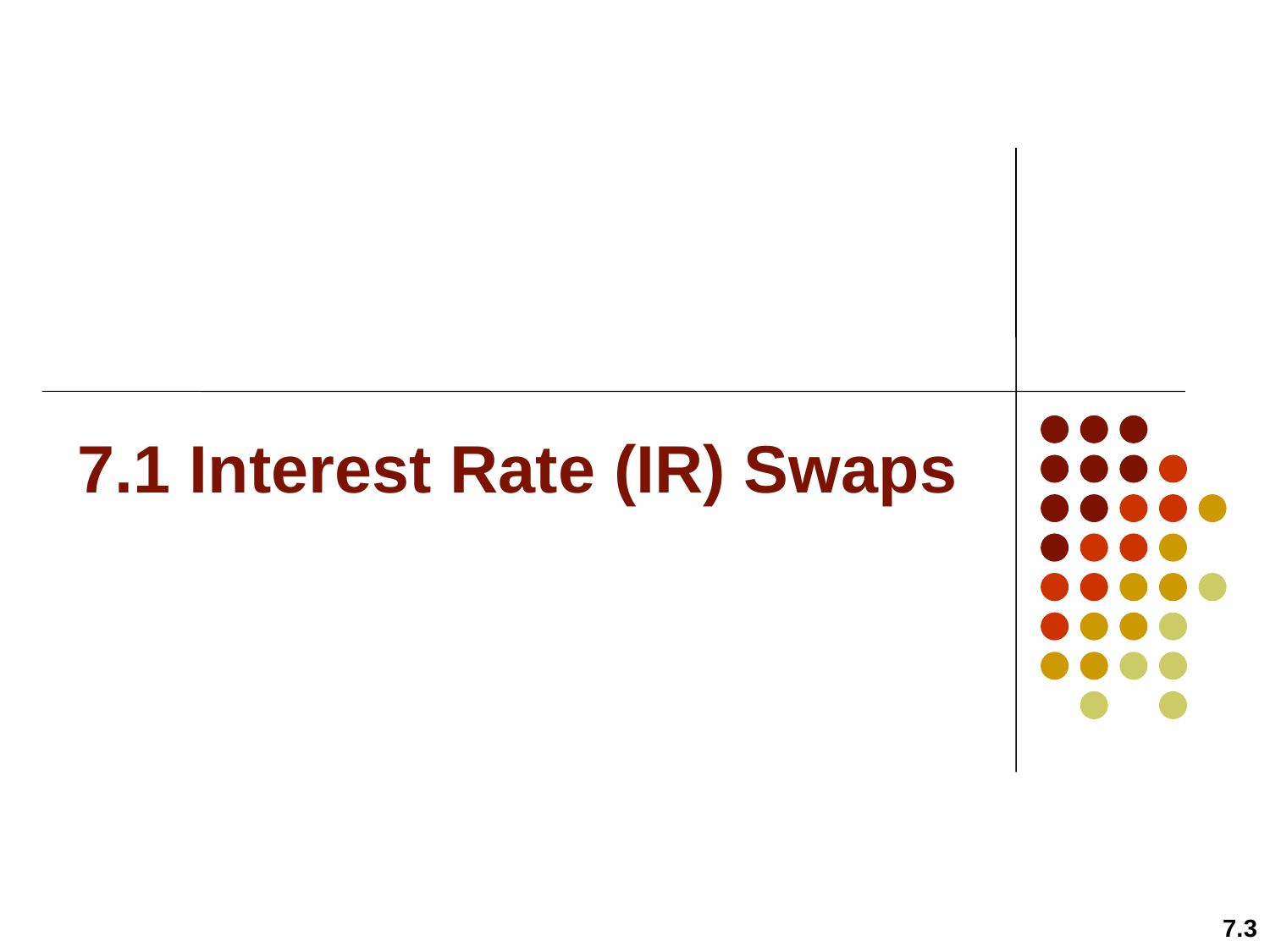

# 7.1 Interest Rate (IR) Swaps
7.3